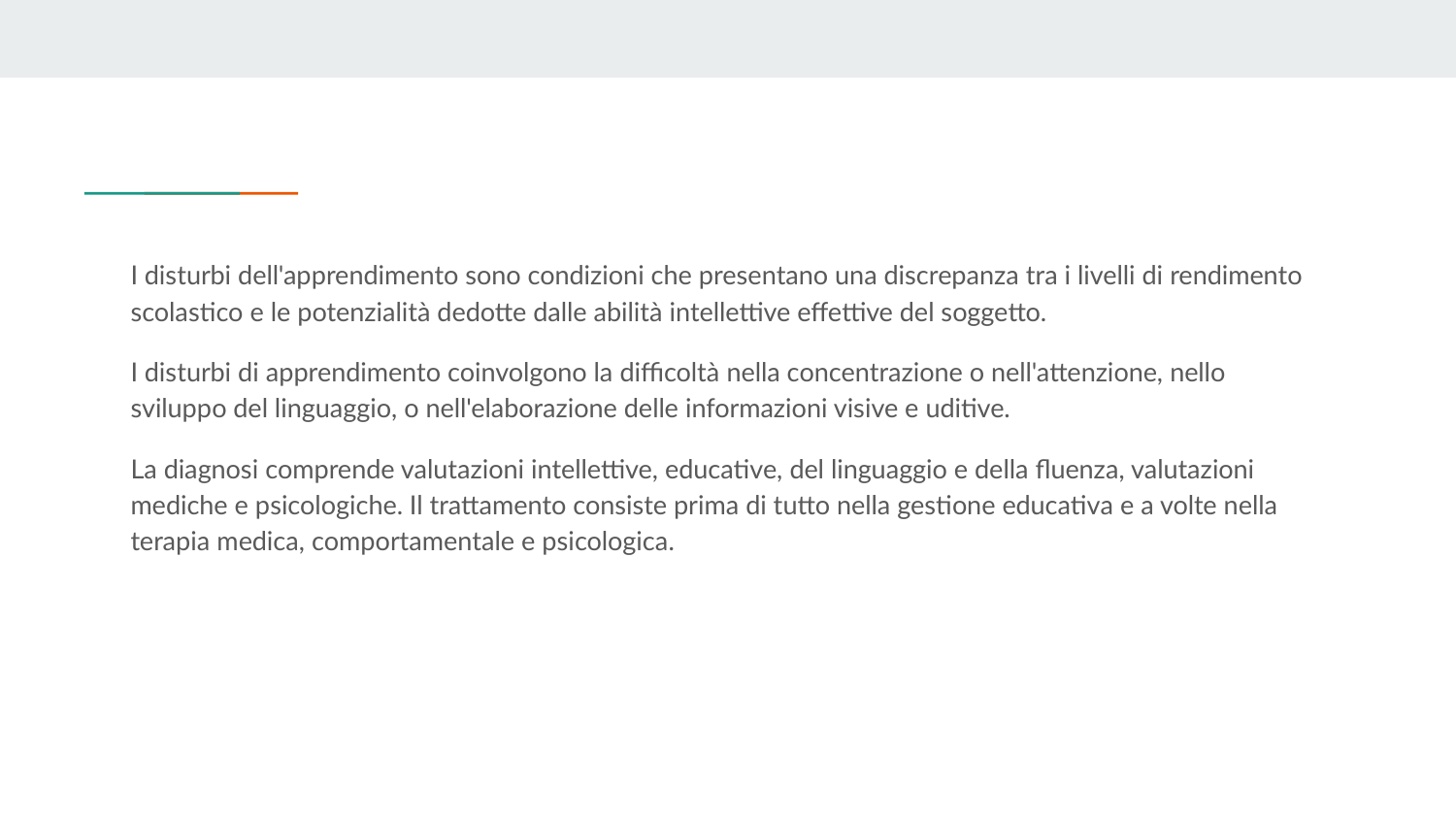

I disturbi dell'apprendimento sono condizioni che presentano una discrepanza tra i livelli di rendimento scolastico e le potenzialità dedotte dalle abilità intellettive effettive del soggetto.
I disturbi di apprendimento coinvolgono la difficoltà nella concentrazione o nell'attenzione, nello sviluppo del linguaggio, o nell'elaborazione delle informazioni visive e uditive.
La diagnosi comprende valutazioni intellettive, educative, del linguaggio e della fluenza, valutazioni mediche e psicologiche. Il trattamento consiste prima di tutto nella gestione educativa e a volte nella terapia medica, comportamentale e psicologica.